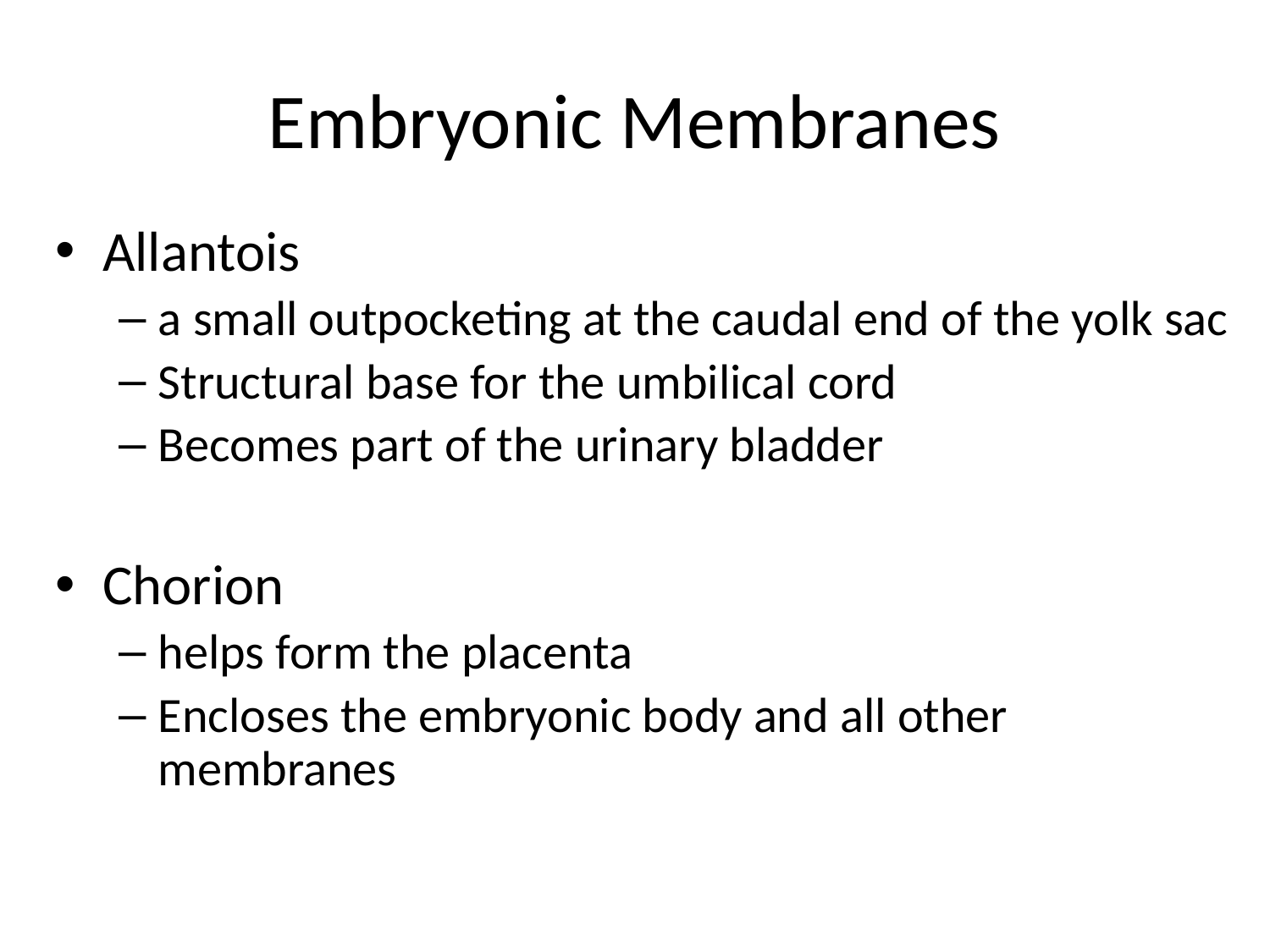

# Embryonic Membranes
Allantois
a small outpocketing at the caudal end of the yolk sac
Structural base for the umbilical cord
Becomes part of the urinary bladder

Chorion
helps form the placenta
Encloses the embryonic body and all other membranes